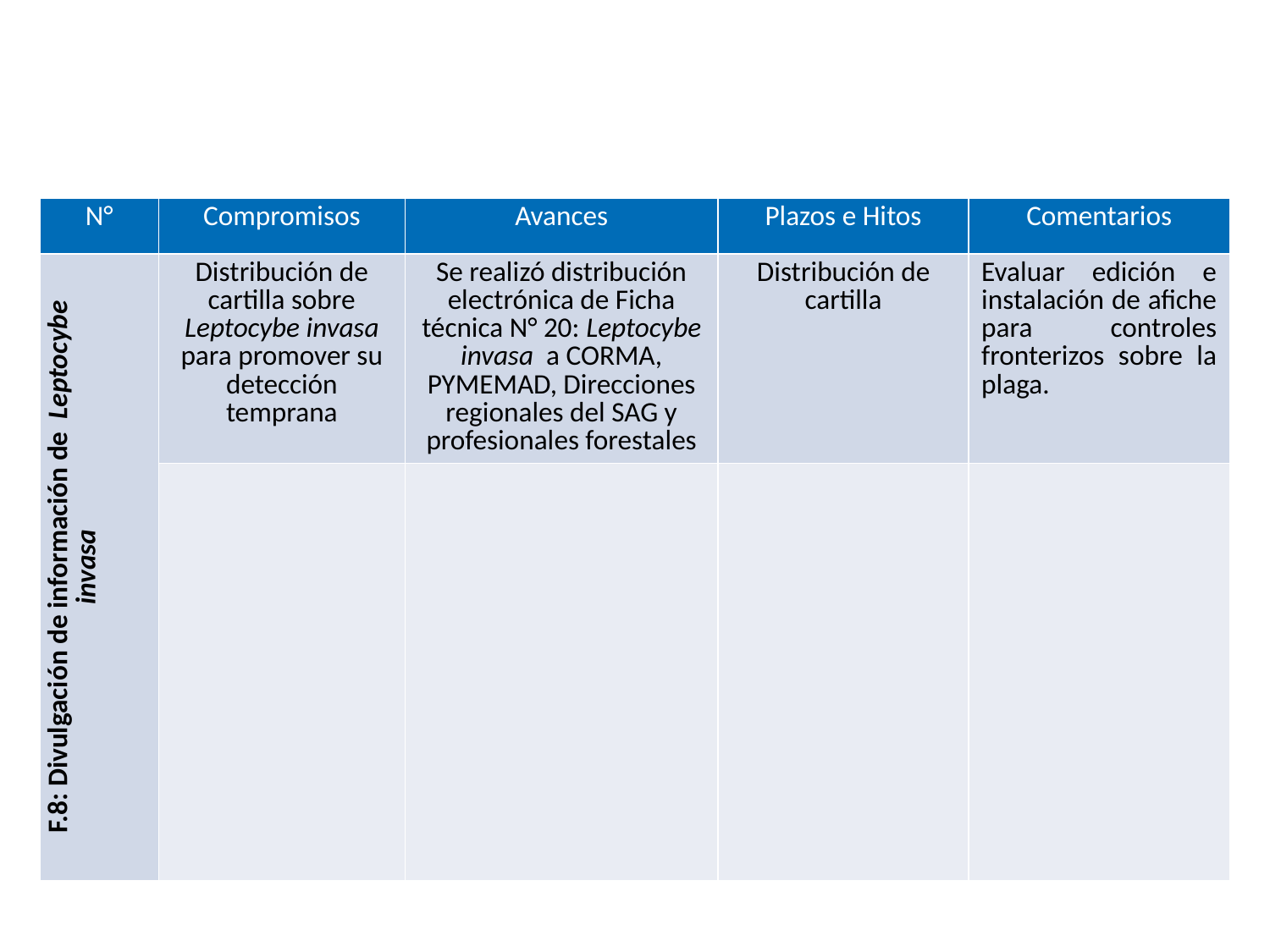

| N° | Compromisos | Avances | Plazos e Hitos | Comentarios |
| --- | --- | --- | --- | --- |
| F.8: Divulgación de información de Leptocybe invasa | Distribución de cartilla sobre Leptocybe invasa para promover su detección temprana | Se realizó distribución electrónica de Ficha técnica N° 20: Leptocybe invasa a CORMA, PYMEMAD, Direcciones regionales del SAG y profesionales forestales | Distribución de cartilla | Evaluar edición e instalación de afiche para controles fronterizos sobre la plaga. |
|  |  |  |  |  |